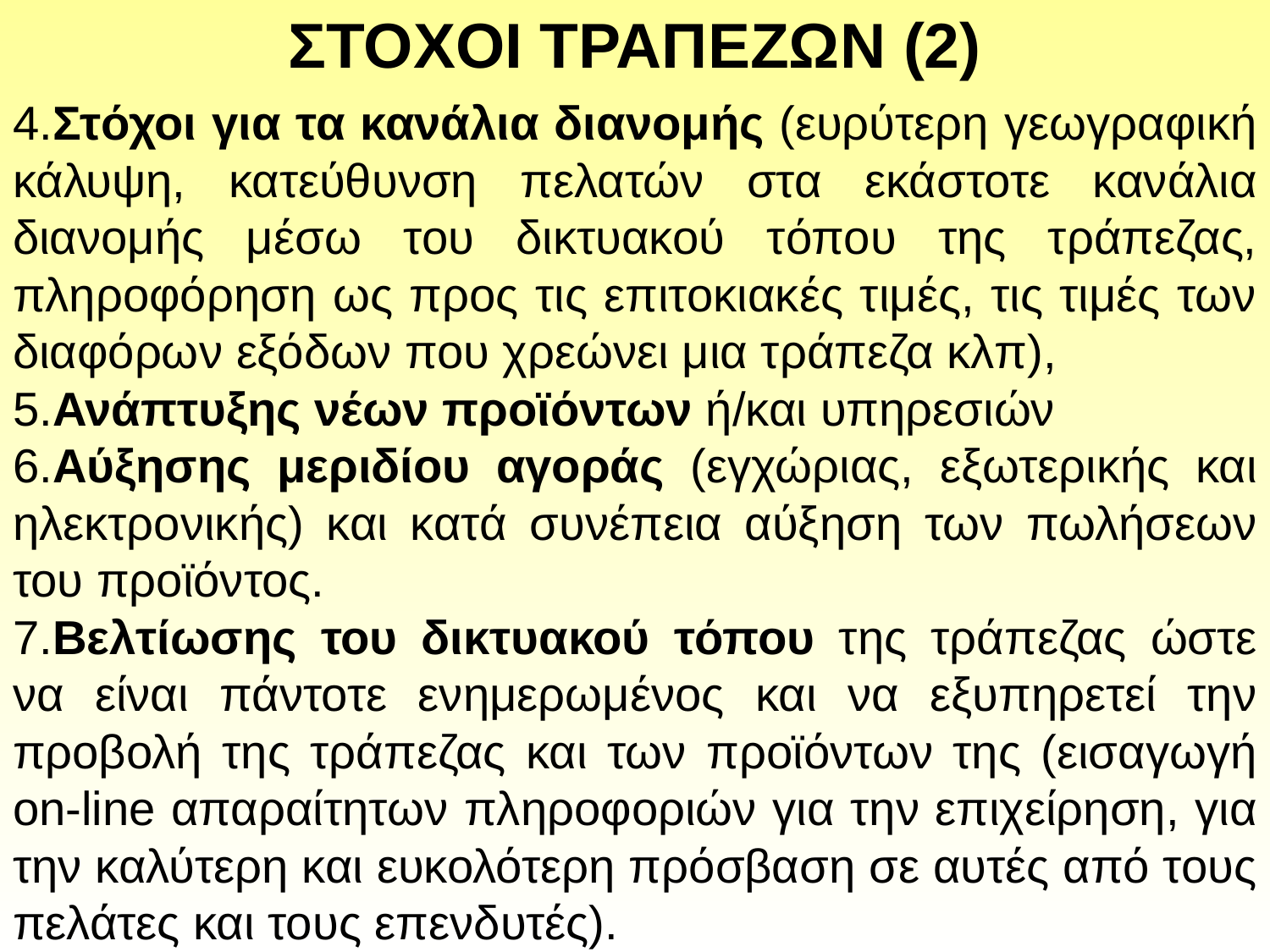

# ΣΤΟΧΟΙ ΤΡΑΠΕΖΩΝ (2)
4.Στόχοι για τα κανάλια διανομής (ευρύτερη γεωγραφική κάλυψη, κατεύθυνση πελατών στα εκάστοτε κανάλια διανομής μέσω του δικτυακού τόπου της τράπεζας, πληροφόρηση ως προς τις επιτοκιακές τιμές, τις τιμές των διαφόρων εξόδων που χρεώνει μια τράπεζα κλπ),
5.Ανάπτυξης νέων προϊόντων ή/και υπηρεσιών
6.Αύξησης μεριδίου αγοράς (εγχώριας, εξωτερικής και ηλεκτρονικής) και κατά συνέπεια αύξηση των πωλήσεων του προϊόντος.
7.Βελτίωσης του δικτυακού τόπου της τράπεζας ώστε να είναι πάντοτε ενημερωμένος και να εξυπηρετεί την προβολή της τράπεζας και των προϊόντων της (εισαγωγή on-line απαραίτητων πληροφοριών για την επιχείρηση, για την καλύτερη και ευκολότερη πρόσβαση σε αυτές από τους πελάτες και τους επενδυτές).